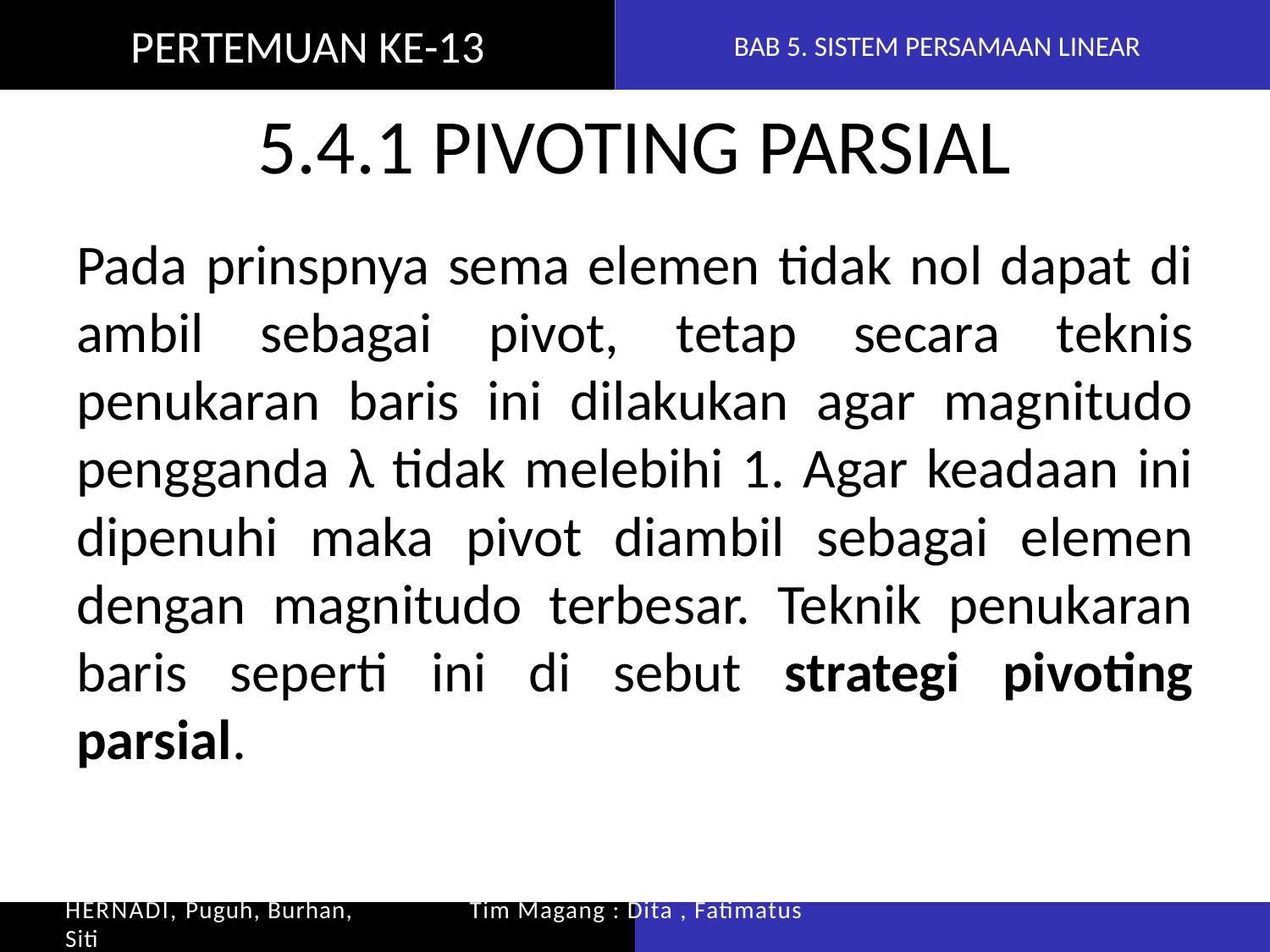

PERTEMUAN KE-13
BAB 5. SISTEM PERSAMAAN LINEAR
5.4.1 PIVOTING PARSIAL
Pada prinspnya sema elemen tidak nol dapat di ambil sebagai pivot, tetap secara teknis penukaran baris ini dilakukan agar magnitudo pengganda λ tidak melebihi 1. Agar keadaan ini dipenuhi maka pivot diambil sebagai elemen dengan magnitudo terbesar. Teknik penukaran baris seperti ini di sebut strategi pivoting parsial.
5.4 STRATEGI PIVOTING
Tim Dosen: Julan HERNADI, Puguh, Burhan, Siti
Tim Magang : Dita , Fatimatus